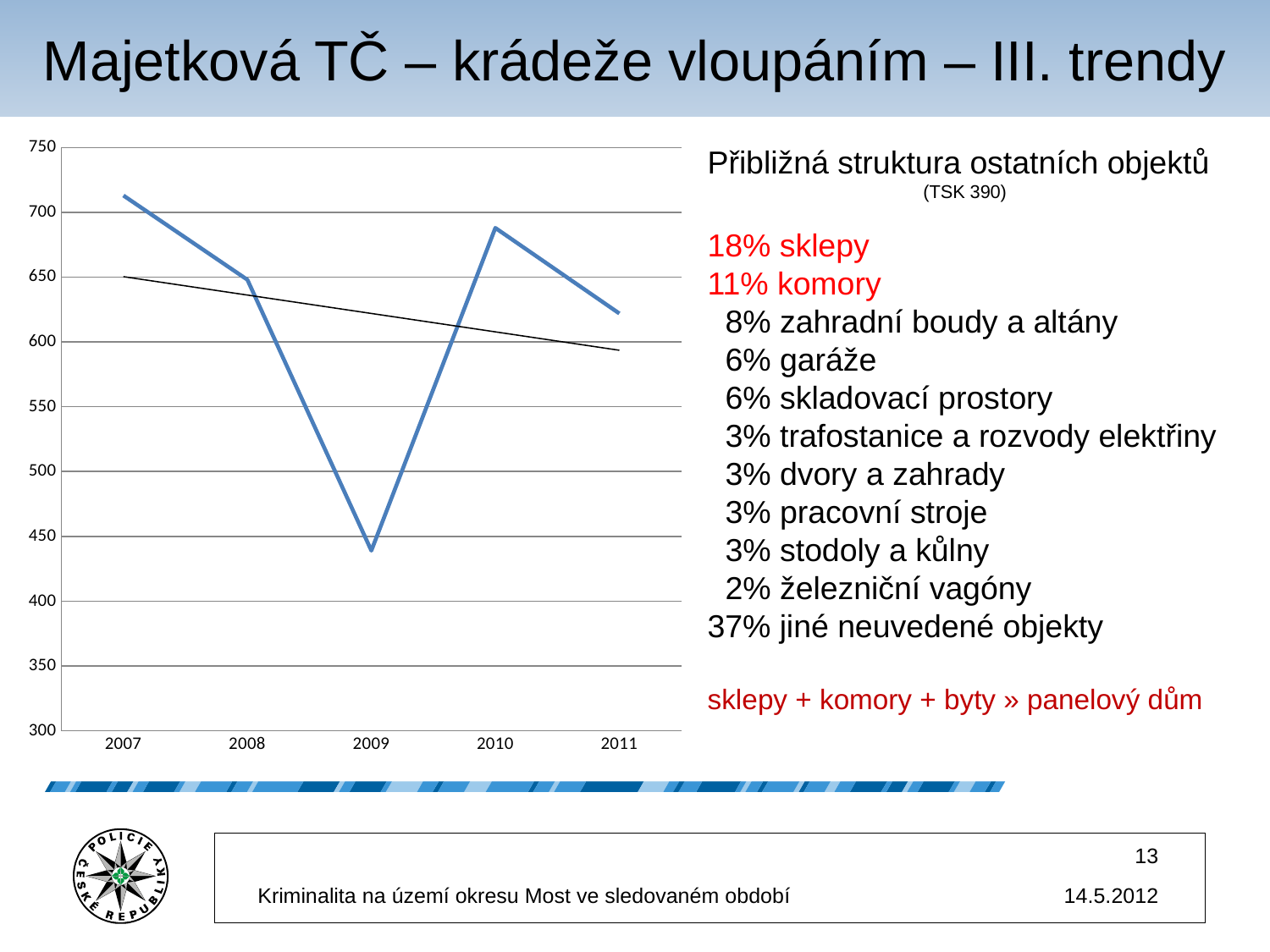

# Majetková TČ – krádeže vloupáním – III. trendy

### Chart

| Category |  ostatní objekty  |
|---|---|
| 2007 | 713.0 |
| 2008 | 648.0 |
| 2009 | 439.0 |
| 2010 | 688.0 |
| 2011 | 622.0 |
Přibližná struktura ostatních objektů
(TSK 390)

18% sklepy
11% komory
  8% zahradní boudy a altány
  6% garáže
  6% skladovací prostory
  3% trafostanice a rozvody elektřiny
  3% dvory a zahrady
  3% pracovní stroje
  3% stodoly a kůlny
  2% železniční vagóny
37% jiné neuvedené objekty

sklepy + komory + byty » panelový dům
13
Kriminalita na území okresu Most ve sledovaném období
14.5.2012